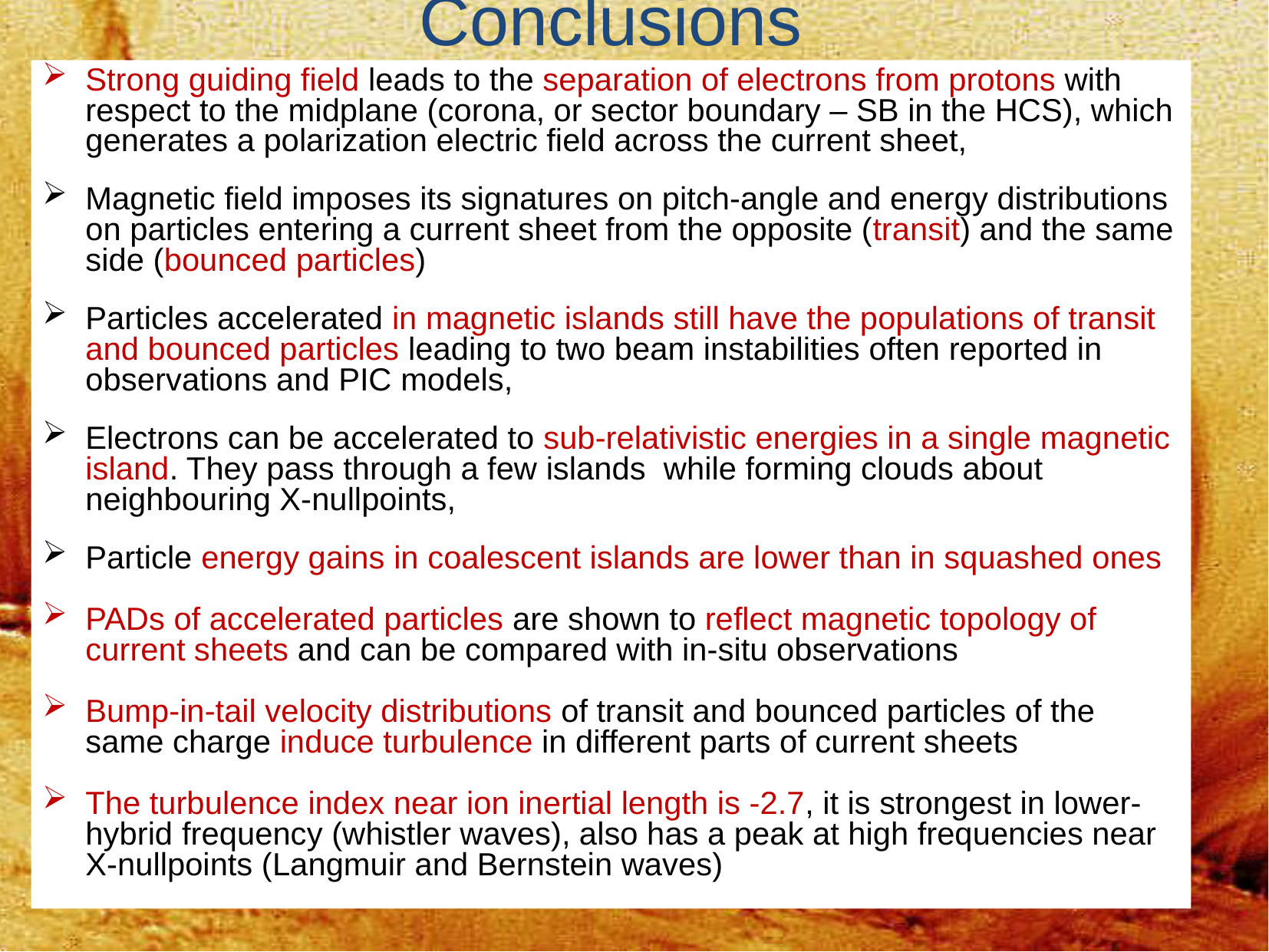

Conclusions
Strong guiding field leads to the separation of electrons from protons with respect to the midplane (corona, or sector boundary – SB in the HCS), which generates a polarization electric field across the current sheet,

Magnetic field imposes its signatures on pitch-angle and energy distributions on particles entering a current sheet from the opposite (transit) and the same side (bounced particles)

Particles accelerated in magnetic islands still have the populations of transit and bounced particles leading to two beam instabilities often reported in observations and PIC models,

Electrons can be accelerated to sub-relativistic energies in a single magnetic  island. They pass through a few islands  while forming clouds about neighbouring X-nullpoints,

Particle energy gains in coalescent islands are lower than in squashed ones

PADs of accelerated particles are shown to reflect magnetic topology of current sheets and can be compared with in-situ observations

Bump-in-tail velocity distributions of transit and bounced particles of the same charge induce turbulence in different parts of current sheets

The turbulence index near ion inertial length is -2.7, it is strongest in lower-hybrid frequency (whistler waves), also has a peak at high frequencies near X-nullpoints (Langmuir and Bernstein waves)